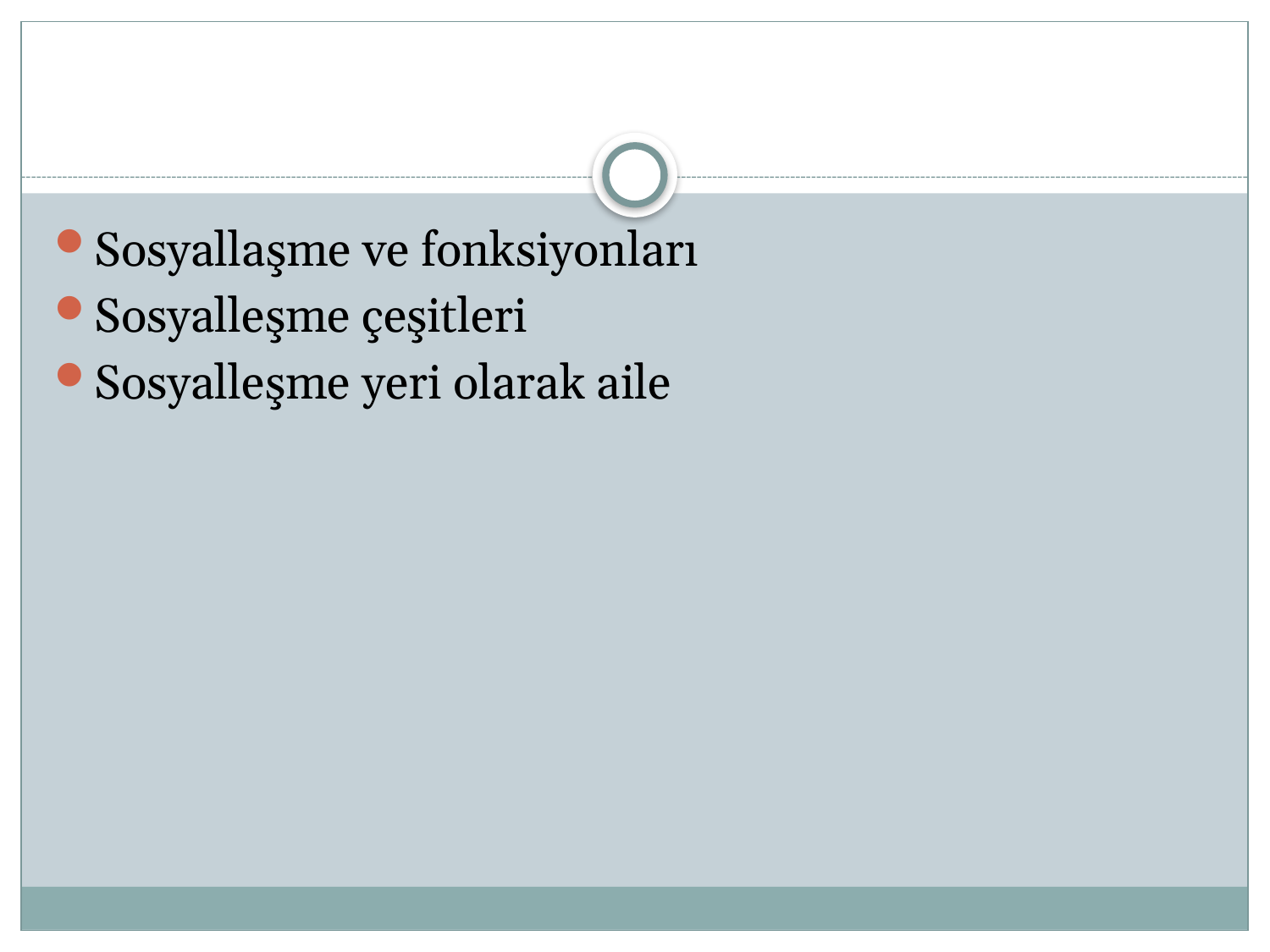

#
Sosyallaşme ve fonksiyonları
Sosyalleşme çeşitleri
Sosyalleşme yeri olarak aile